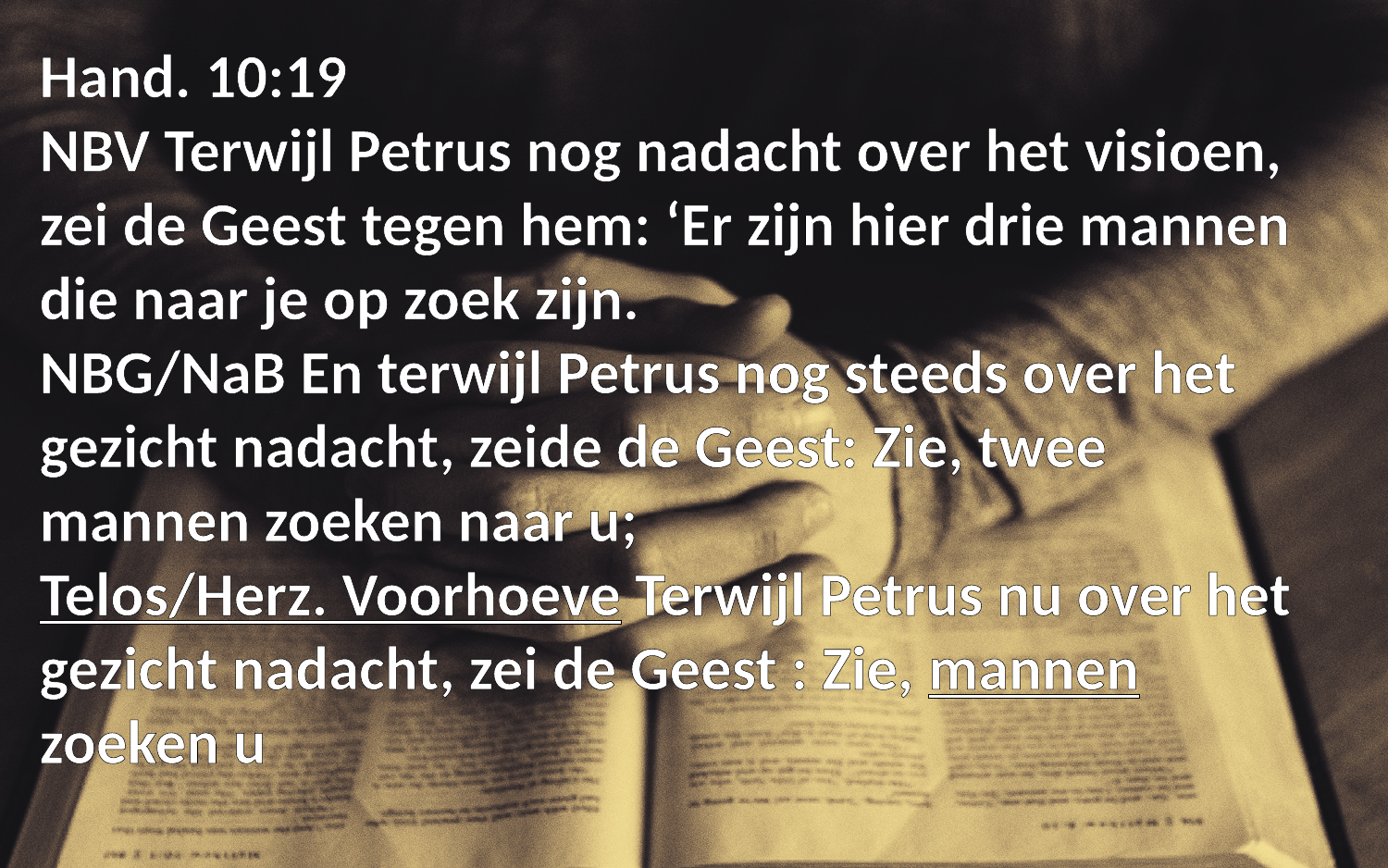

Hand. 10:19
NBV Terwijl Petrus nog nadacht over het visioen, zei de Geest tegen hem: ‘Er zijn hier drie mannen die naar je op zoek zijn.
NBG/NaB En terwijl Petrus nog steeds over het gezicht nadacht, zeide de Geest: Zie, twee mannen zoeken naar u;
Telos/Herz. Voorhoeve Terwijl Petrus nu over het gezicht nadacht, zei de Geest : Zie, mannen zoeken u